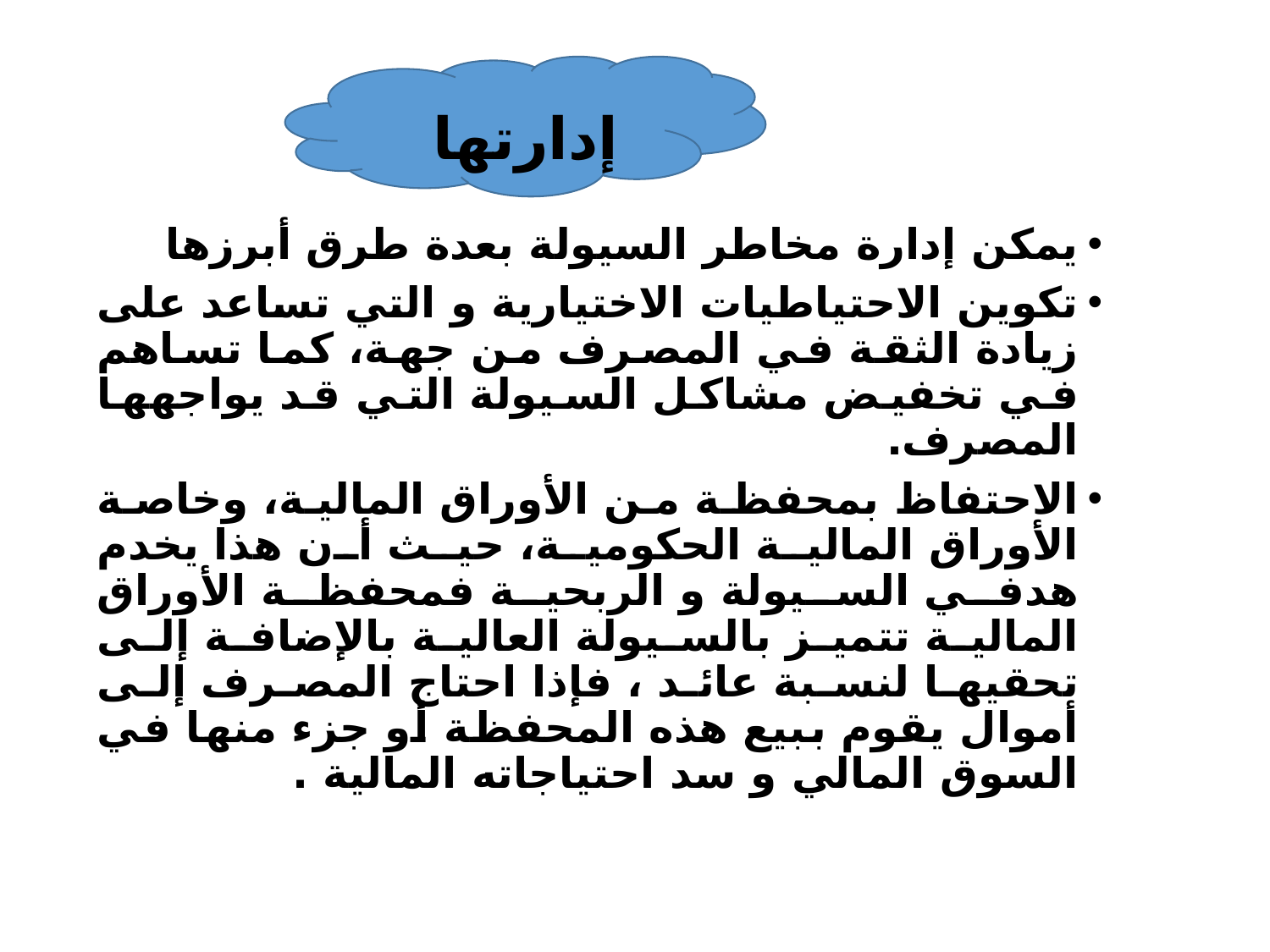

# إدارتها
يمكن إدارة مخاطر السيولة بعدة طرق أبرزها
تكوين الاحتياطيات الاختيارية و التي تساعد على زيادة الثقة في المصرف من جهة، كما تساهم في تخفيض مشاكل السيولة التي قد يواجهها المصرف.
الاحتفاظ بمحفظة من الأوراق المالية، وخاصة الأوراق المالية الحكومية، حيث أن هذا يخدم هدفي السيولة و الربحية فمحفظة الأوراق المالية تتميز بالسيولة العالية بالإضافة إلى تحقيها لنسبة عائد ، فإذا احتاج المصرف إلى أموال يقوم ببيع هذه المحفظة أو جزء منها في السوق المالي و سد احتياجاته المالية .